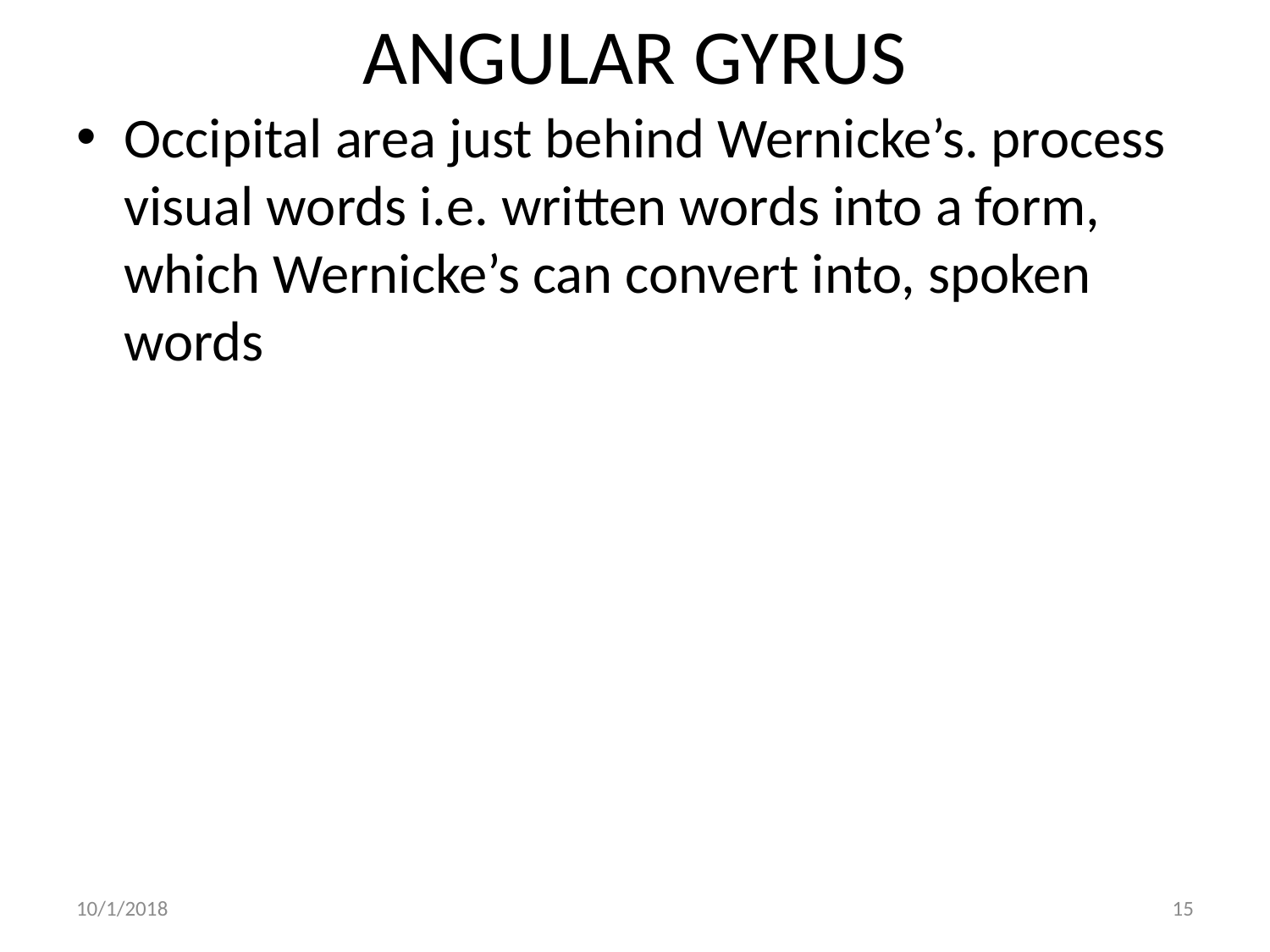

# ANGULAR GYRUS
Occipital area just behind Wernicke’s. process visual words i.e. written words into a form, which Wernicke’s can convert into, spoken words
10/1/2018
15